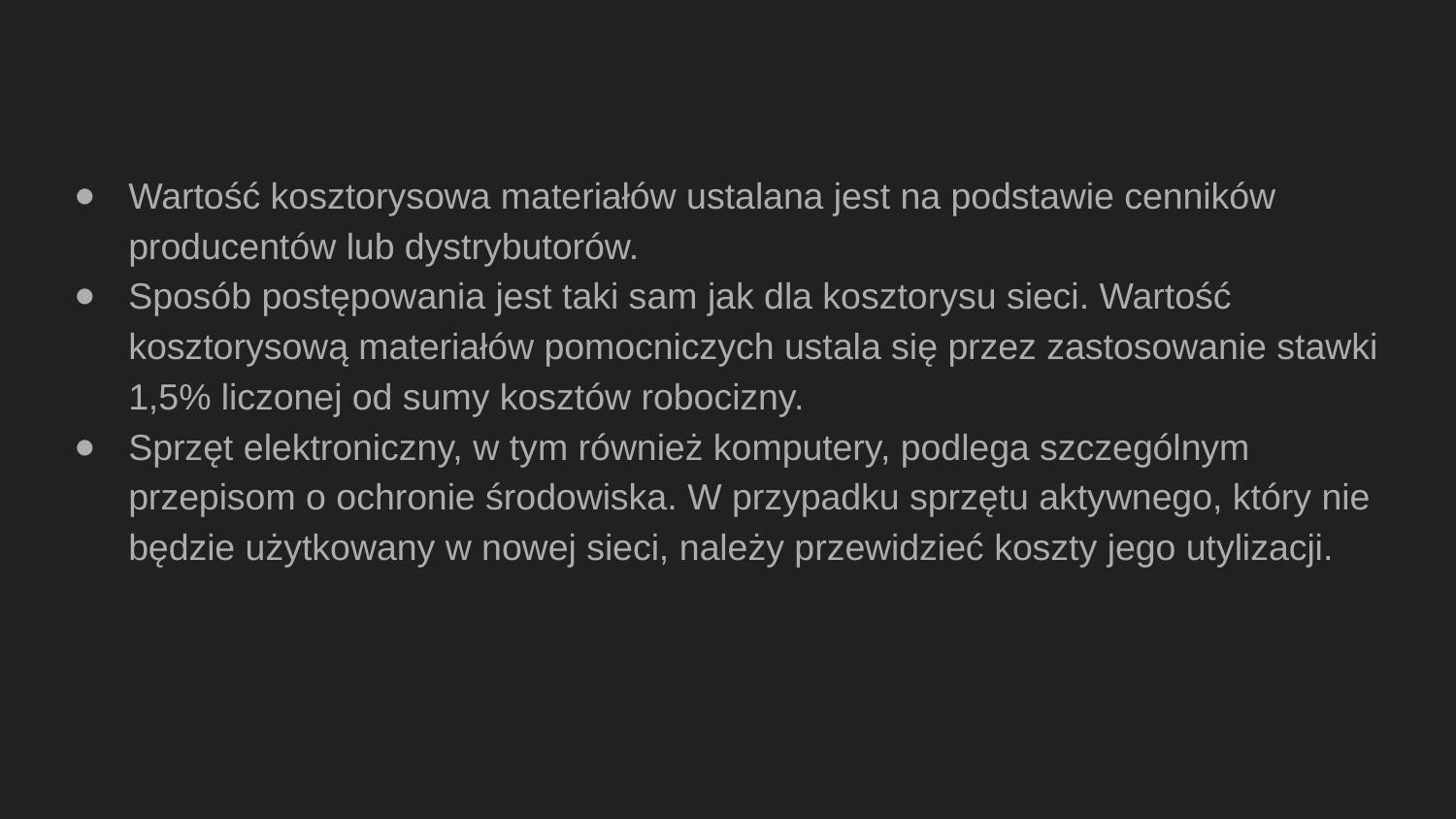

Wartość kosztorysowa materiałów ustalana jest na podstawie cenników producentów lub dystrybutorów.
Sposób postępowania jest taki sam jak dla kosztorysu sieci. Wartość kosztorysową materiałów pomocniczych ustala się przez zastosowanie stawki 1,5% liczonej od sumy kosztów robocizny.
Sprzęt elektroniczny, w tym również komputery, podlega szczególnym przepisom o ochronie środowiska. W przypadku sprzętu aktywnego, który nie będzie użytkowany w nowej sieci, należy przewidzieć koszty jego utylizacji.